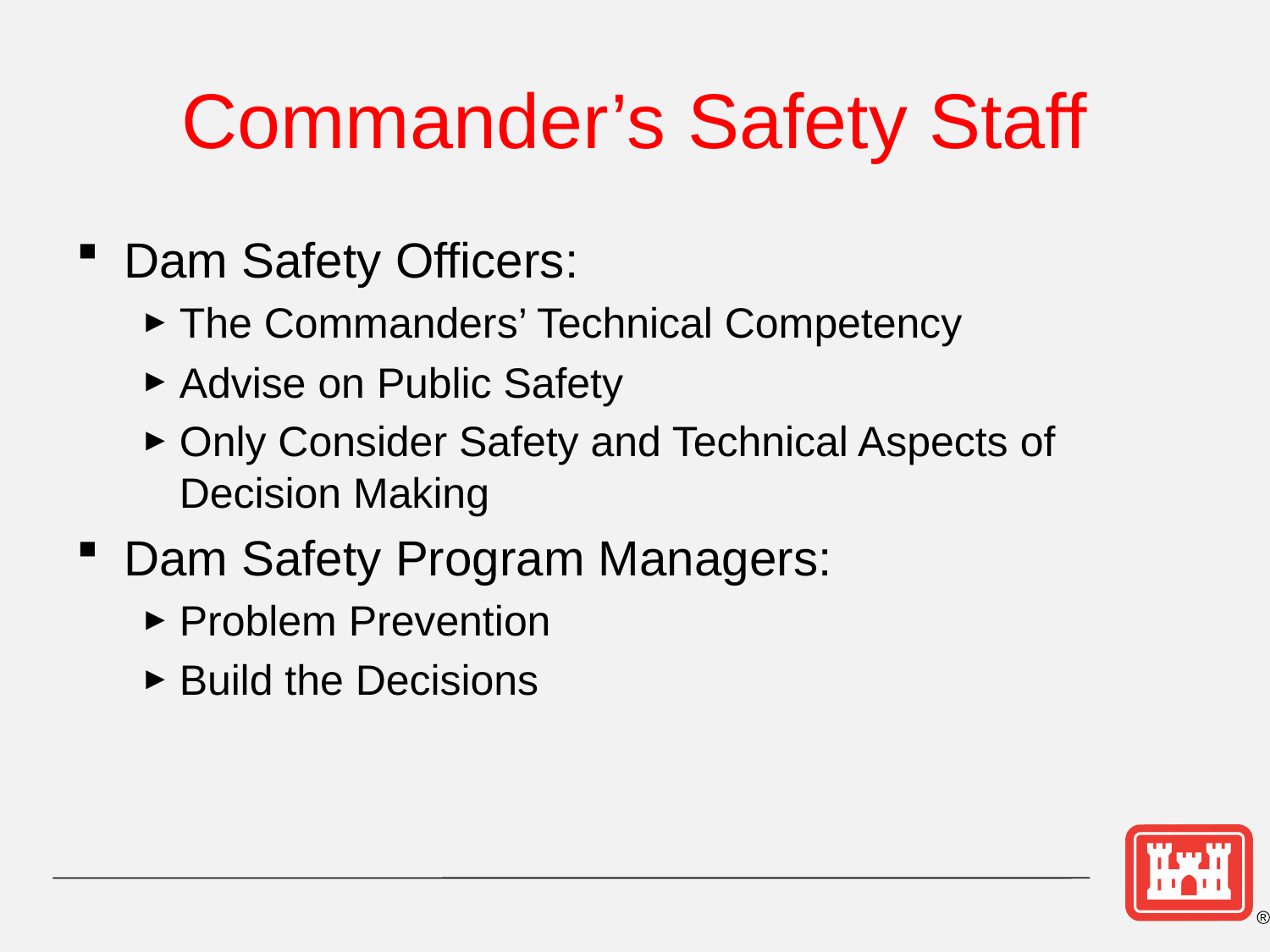

# Commander’s Safety Staff
Dam Safety Officers:
The Commanders’ Technical Competency
Advise on Public Safety
Only Consider Safety and Technical Aspects of Decision Making
Dam Safety Program Managers:
Problem Prevention
Build the Decisions